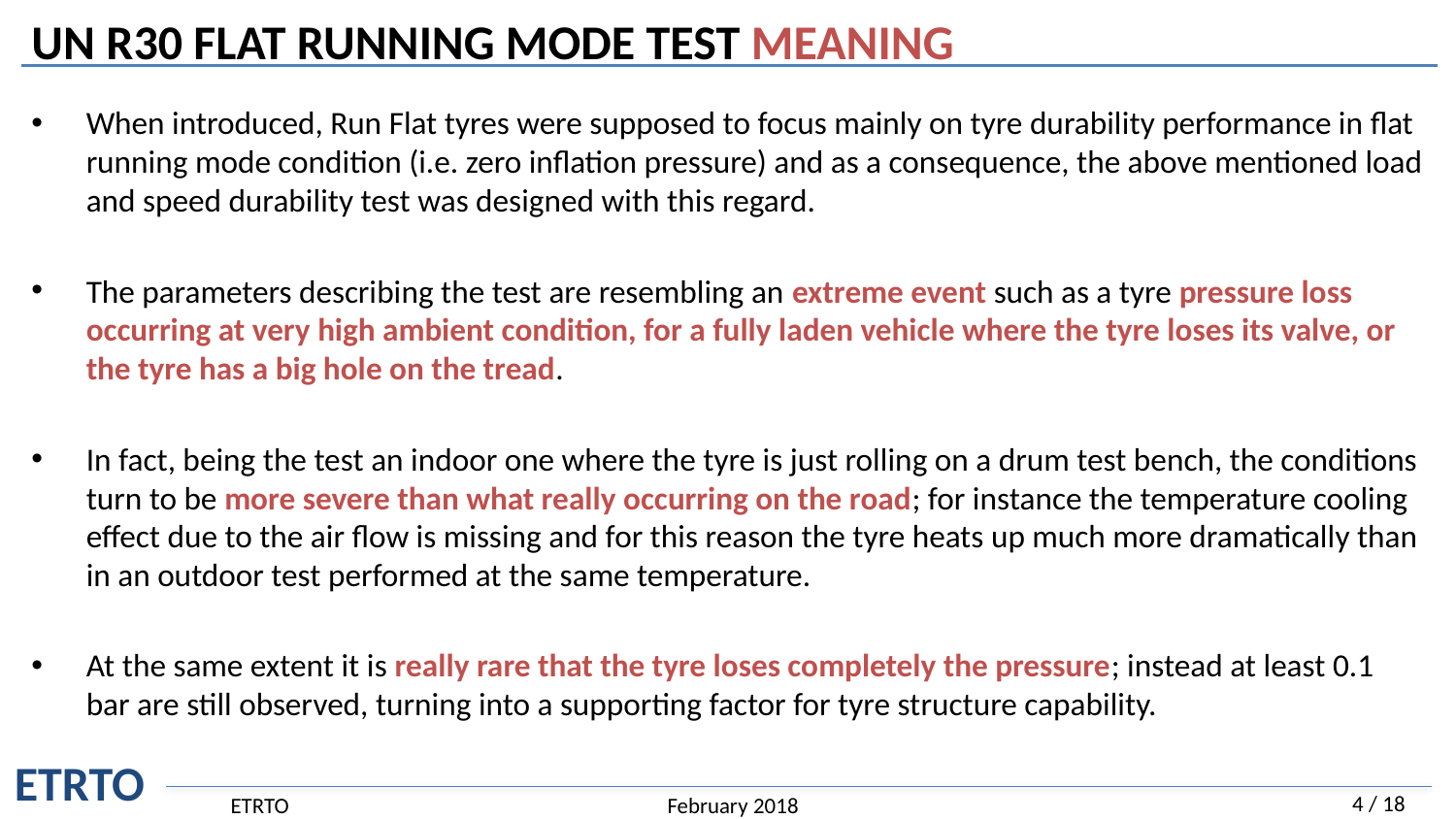

# UN R30 FLAT RUNNING MODE TEST MEANING
When introduced, Run Flat tyres were supposed to focus mainly on tyre durability performance in flat running mode condition (i.e. zero inflation pressure) and as a consequence, the above mentioned load and speed durability test was designed with this regard.

The parameters describing the test are resembling an extreme event such as a tyre pressure loss occurring at very high ambient condition, for a fully laden vehicle where the tyre loses its valve, or the tyre has a big hole on the tread.

In fact, being the test an indoor one where the tyre is just rolling on a drum test bench, the conditions turn to be more severe than what really occurring on the road; for instance the temperature cooling effect due to the air flow is missing and for this reason the tyre heats up much more dramatically than in an outdoor test performed at the same temperature.

At the same extent it is really rare that the tyre loses completely the pressure; instead at least 0.1 bar are still observed, turning into a supporting factor for tyre structure capability.